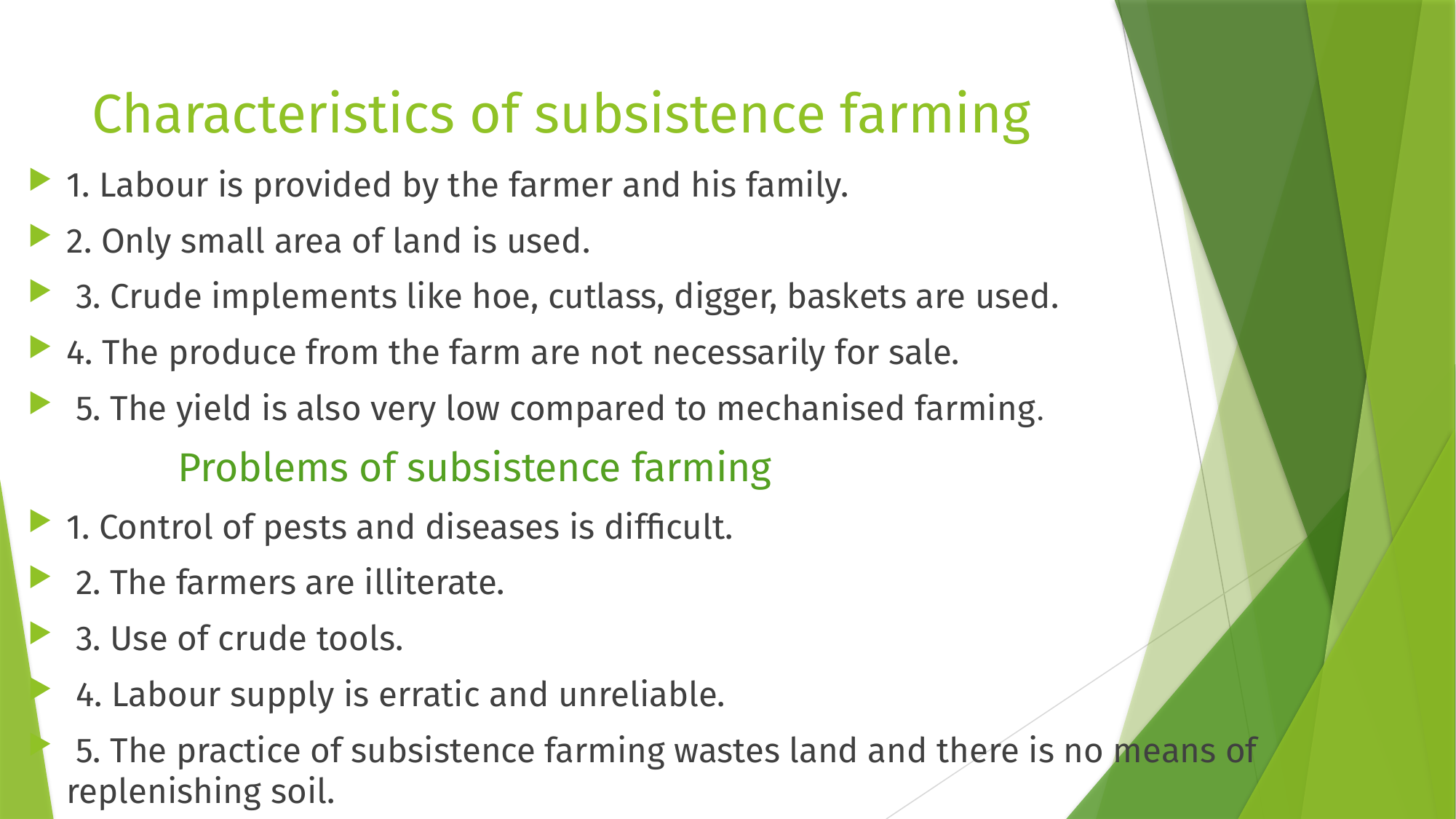

# Characteristics of subsistence farming
1. Labour is provided by the farmer and his family.
2. Only small area of land is used.
 3. Crude implements like hoe, cutlass, digger, baskets are used.
4. The produce from the farm are not necessarily for sale.
 5. The yield is also very low compared to mechanised farming.
              Problems of subsistence farming
1. Control of pests and diseases is difficult.
 2. The farmers are illiterate.
 3. Use of crude tools.
 4. Labour supply is erratic and unreliable.
 5. The practice of subsistence farming wastes land and there is no means of replenishing soil.